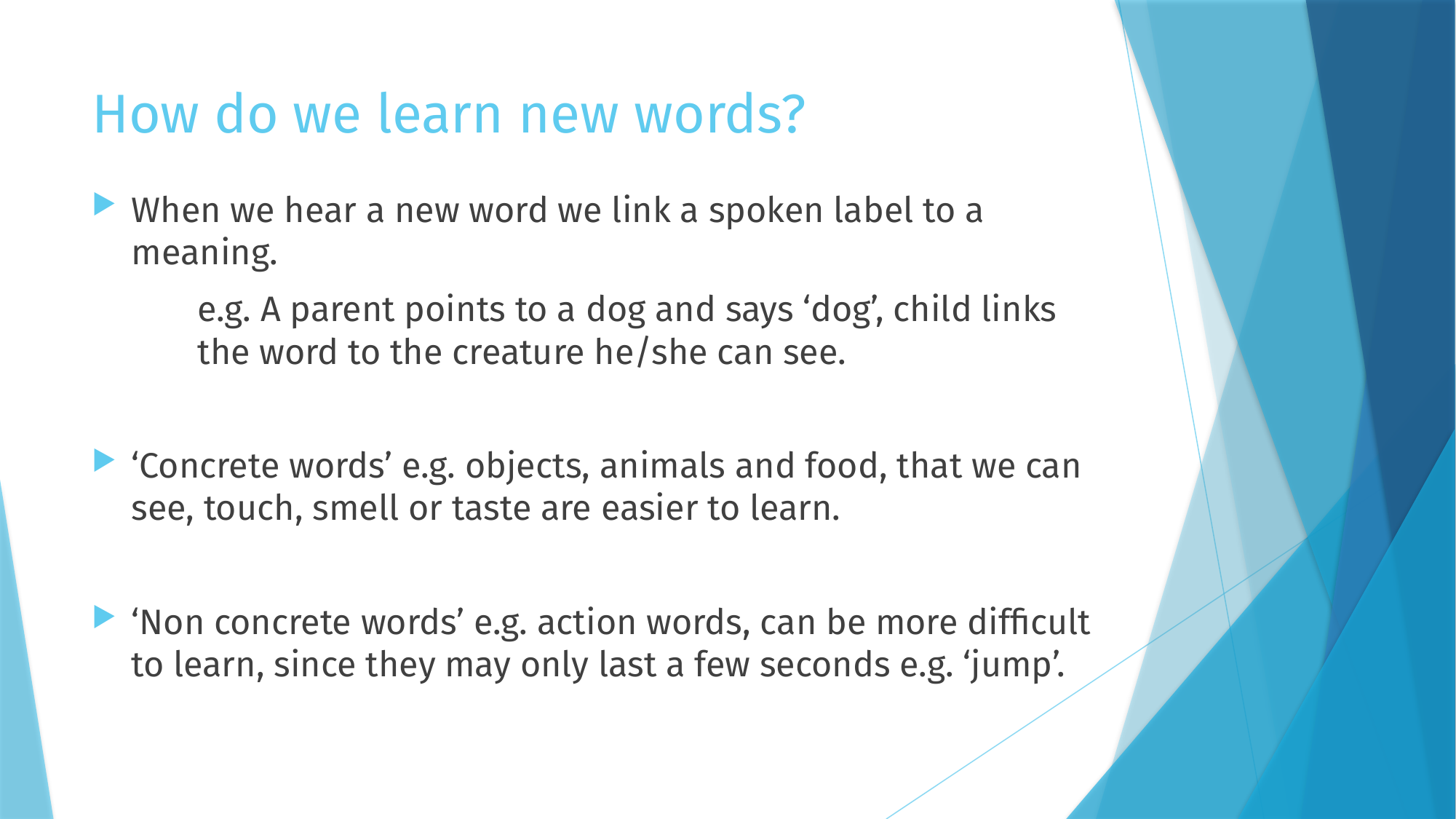

# How do we learn new words?
When we hear a new word we link a spoken label to a meaning.
	e.g. A parent points to a dog and says ‘dog’, child links 	the word to the creature he/she can see.

‘Concrete words’ e.g. objects, animals and food, that we can see, touch, smell or taste are easier to learn.

‘Non concrete words’ e.g. action words, can be more difficult to learn, since they may only last a few seconds e.g. ‘jump’.